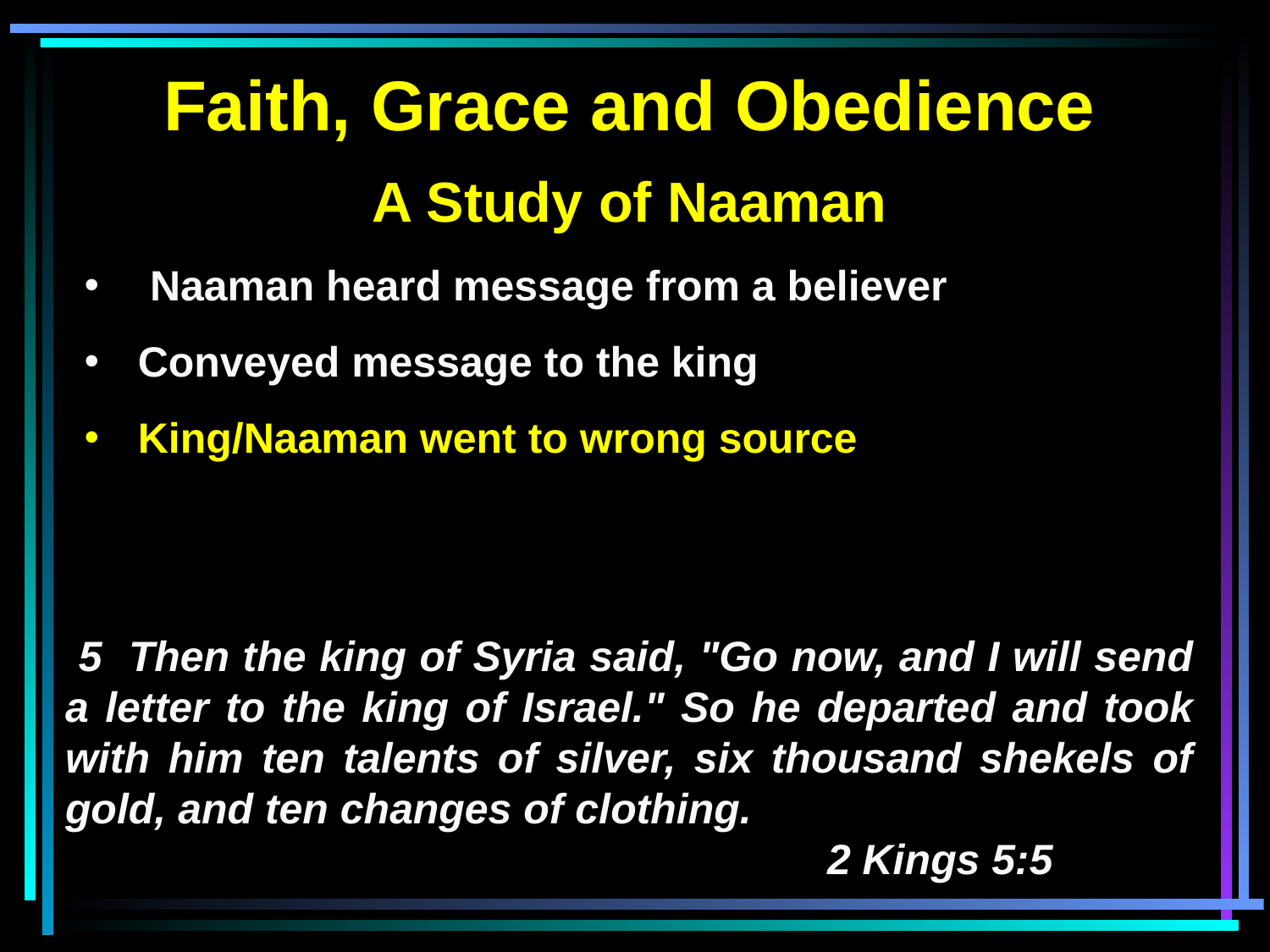

Faith, Grace and Obedience
A Study of Naaman
   Naaman heard message from a believer
  Conveyed message to the king
  King/Naaman went to wrong source

 5  Then the king of Syria said, "Go now, and I will send a letter to the king of Israel." So he departed and took with him ten talents of silver, six thousand shekels of gold, and ten changes of clothing.
						2 Kings 5:5